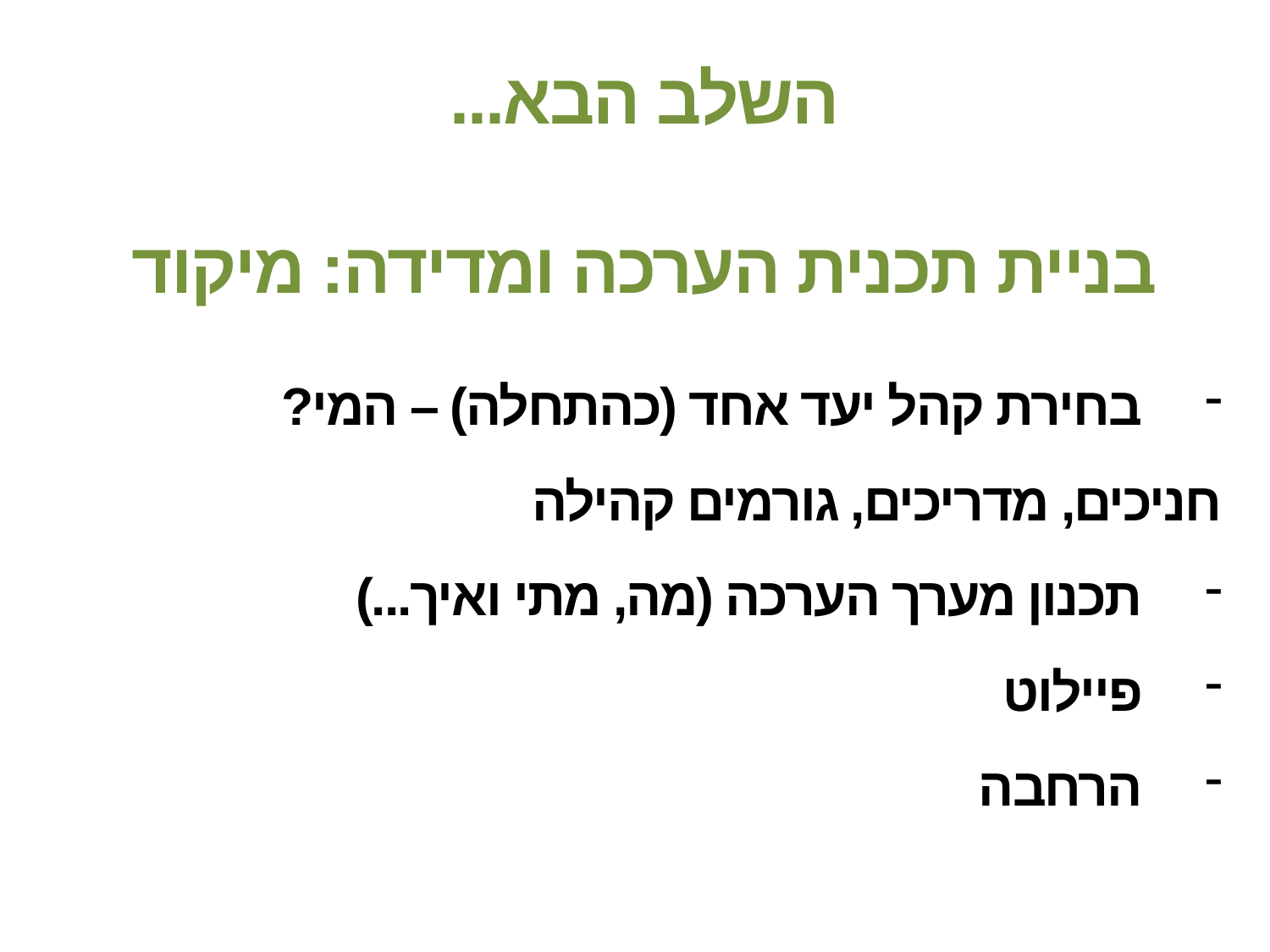

השלב הבא...

בניית תכנית הערכה ומדידה: מיקוד
בחירת קהל יעד אחד (כהתחלה) – המי?
	חניכים, מדריכים, גורמים קהילה
תכנון מערך הערכה (מה, מתי ואיך...)
פיילוט
הרחבה